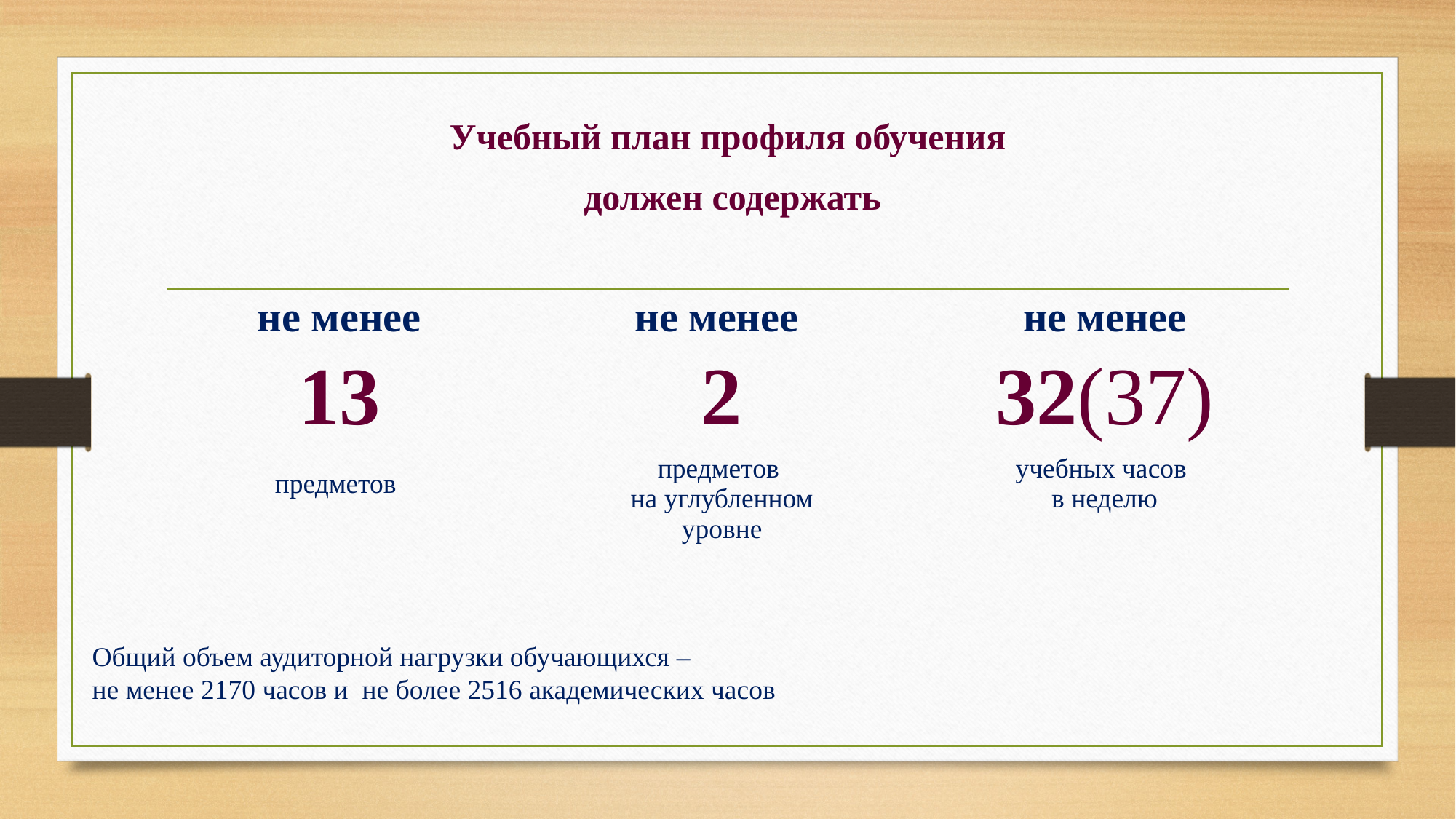

Учебный план профиля обучения
должен содержать

| не менее | не менее | не менее |
| --- | --- | --- |
| 13 | 2 | 32(37) |
| предметов | предметов на углубленном уровне | учебных часов в неделю |
|  |  |  |
Общий объем аудиторной нагрузки обучающихся –
не менее 2170 часов и  не более 2516 академических часов